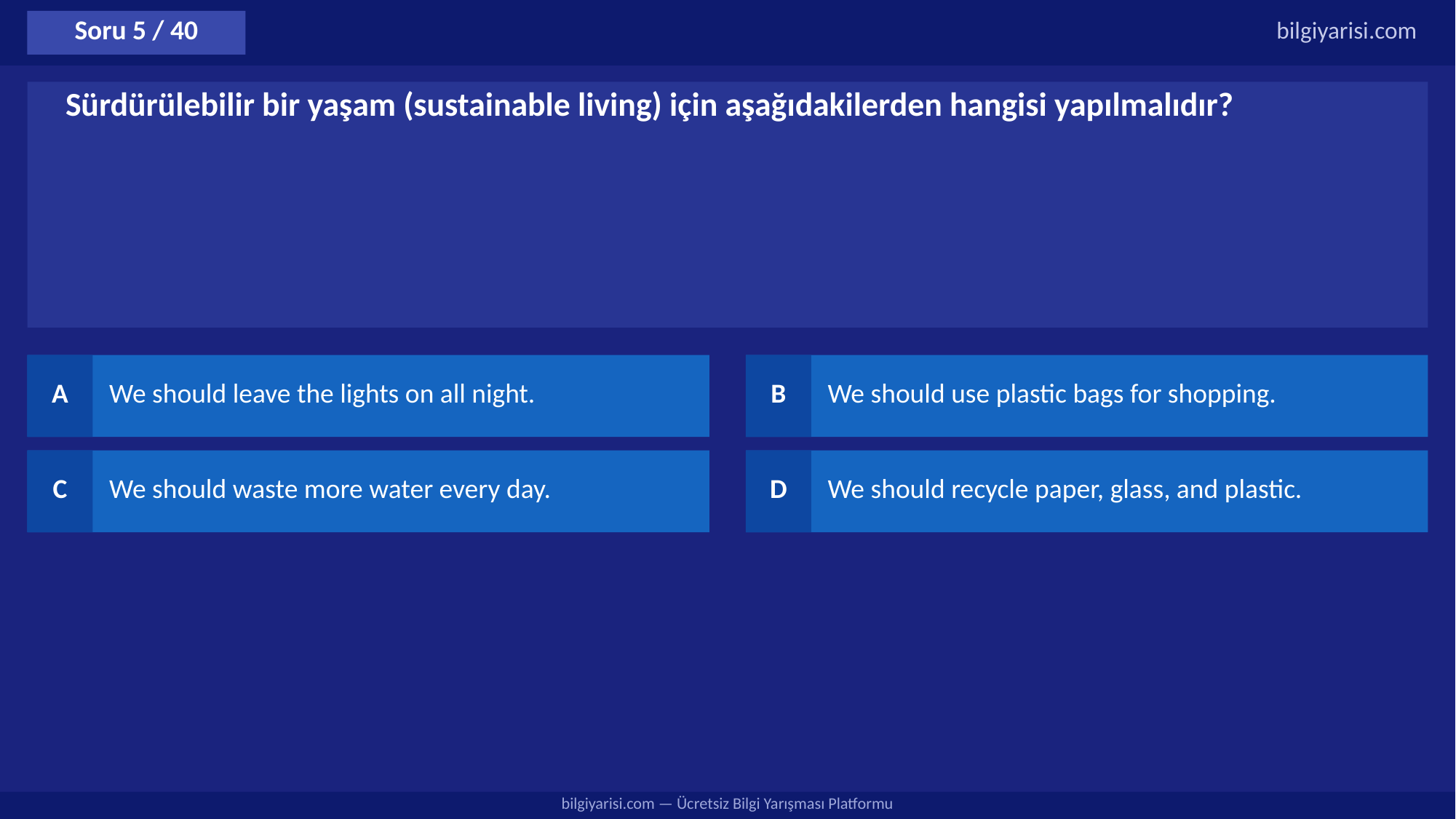

Soru 5 / 40
bilgiyarisi.com

Sürdürülebilir bir yaşam (sustainable living) için aşağıdakilerden hangisi yapılmalıdır?

A
We should leave the lights on all night.

B
We should use plastic bags for shopping.

C
We should waste more water every day.

D
We should recycle paper, glass, and plastic.
bilgiyarisi.com — Ücretsiz Bilgi Yarışması Platformu